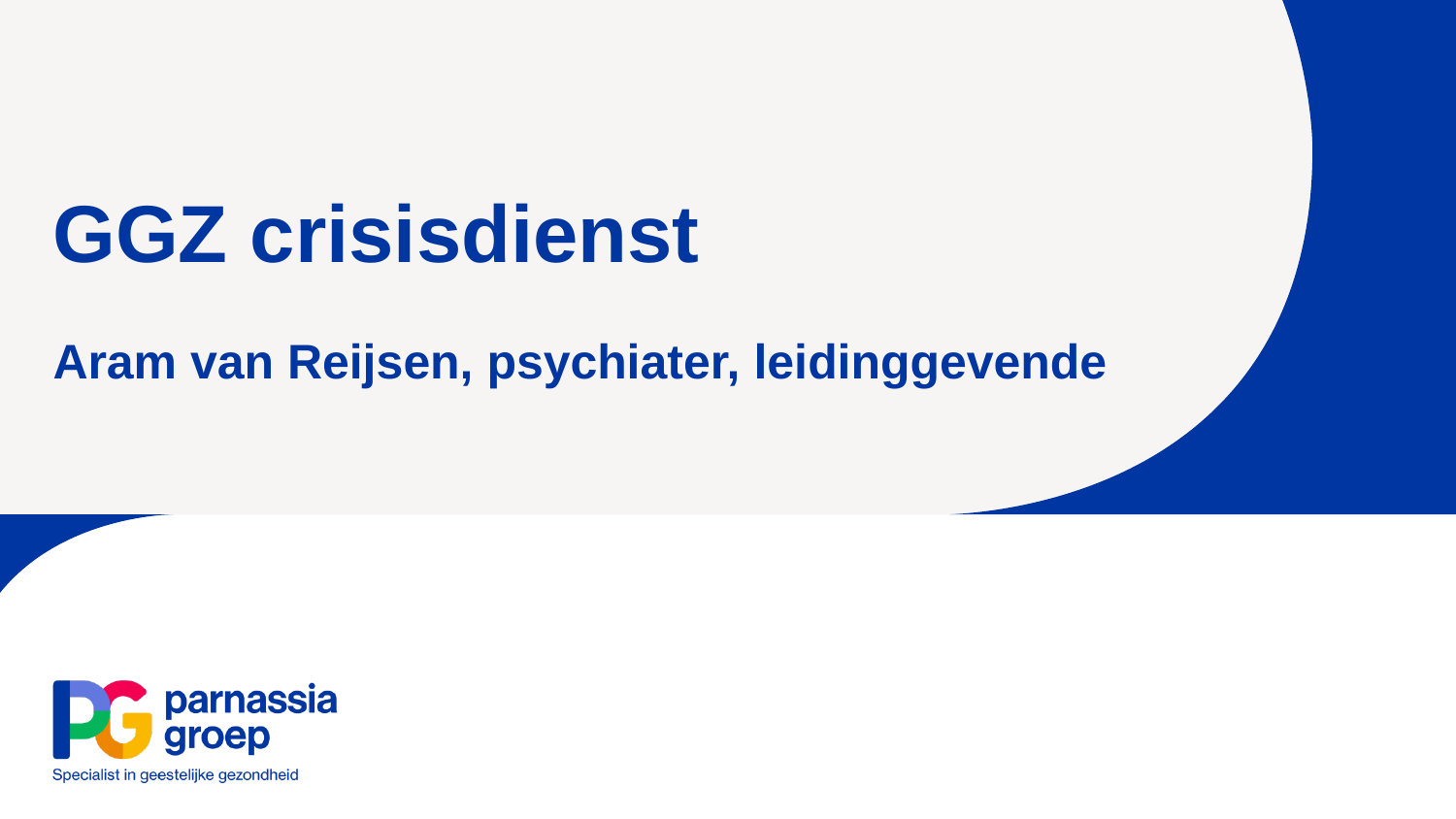

# GGZ crisisdienst
Aram van Reijsen, psychiater, leidinggevende